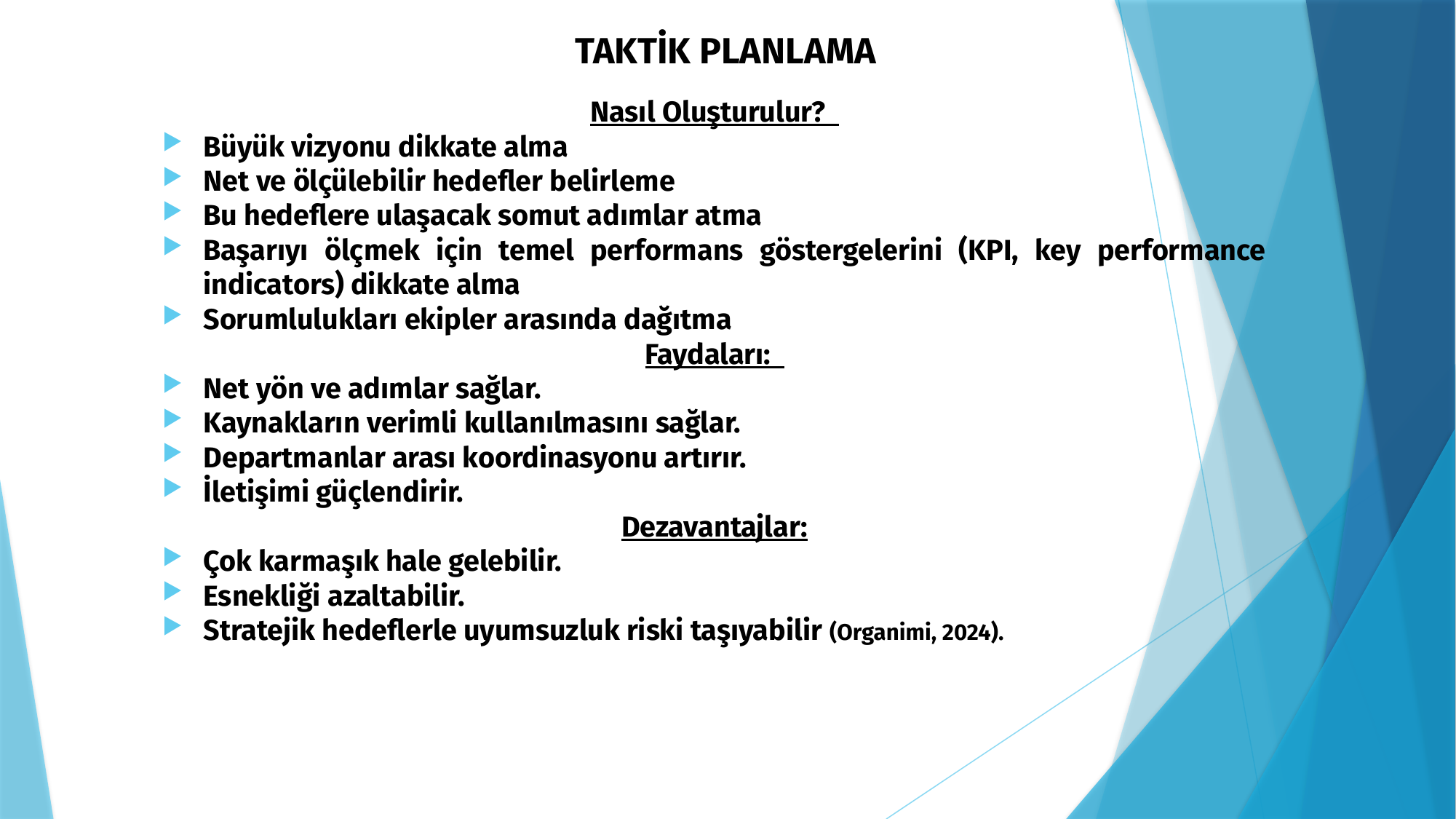

# TAKTİK PLANLAMA
Nasıl Oluşturulur?
Büyük vizyonu dikkate alma
Net ve ölçülebilir hedefler belirleme
Bu hedeflere ulaşacak somut adımlar atma
Başarıyı ölçmek için temel performans göstergelerini (KPI, key performance indicators) dikkate alma
Sorumlulukları ekipler arasında dağıtma
Faydaları:
Net yön ve adımlar sağlar.
Kaynakların verimli kullanılmasını sağlar.
Departmanlar arası koordinasyonu artırır.
İletişimi güçlendirir.
Dezavantajlar:
Çok karmaşık hale gelebilir.
Esnekliği azaltabilir.
Stratejik hedeflerle uyumsuzluk riski taşıyabilir (Organimi, 2024).